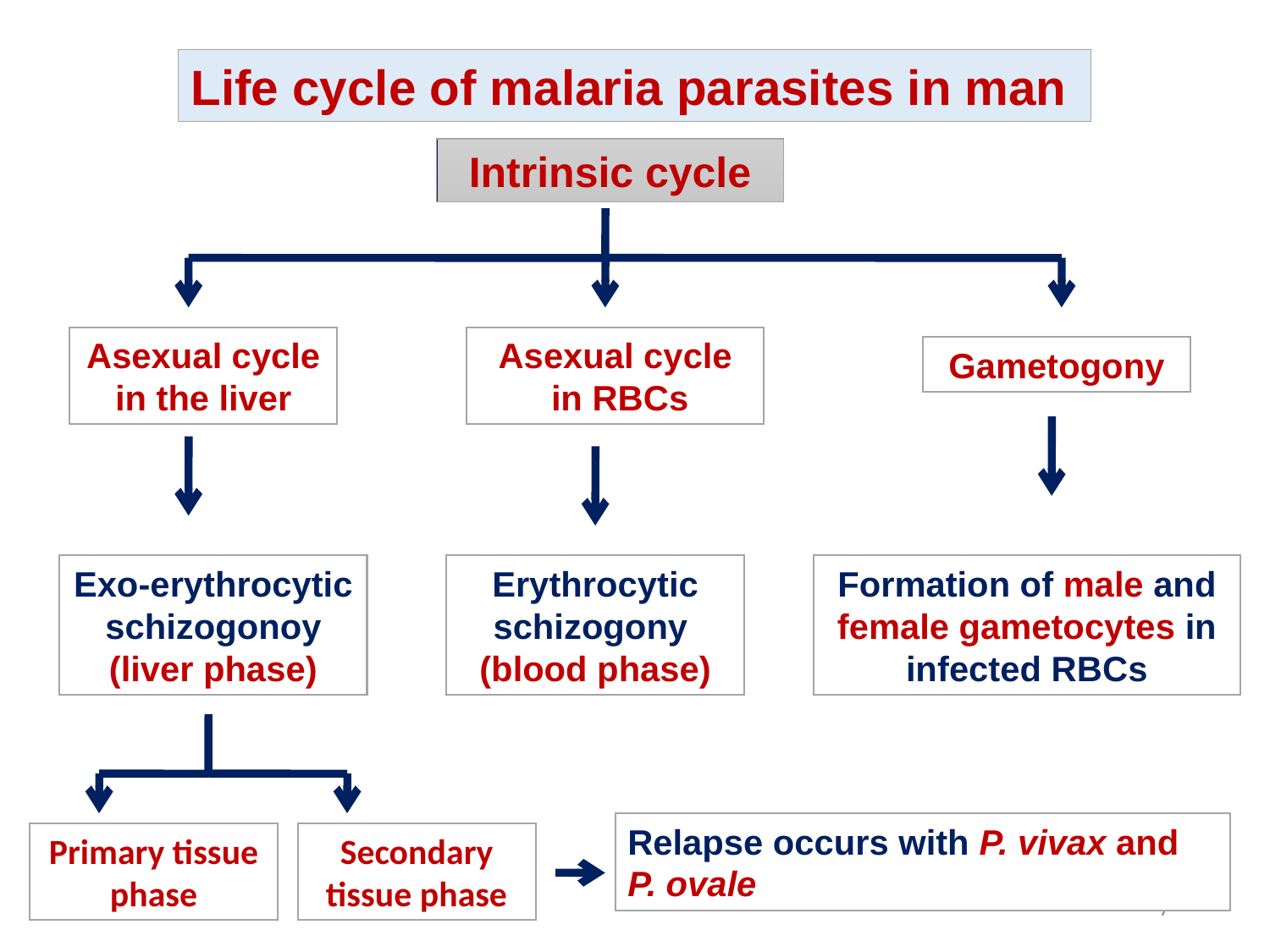

Life cycle of malaria parasites in man
Intrinsic cycle
Asexual cycle
in the liver
Asexual cycle
 in RBCs
Gametogony
Exo-erythrocytic schizogonoy (liver phase)
Erythrocytic schizogony
(blood phase)
Formation of male and female gametocytes in infected RBCs
Relapse occurs with P. vivax and
P. ovale
Primary tissue phase
Secondary tissue phase
7